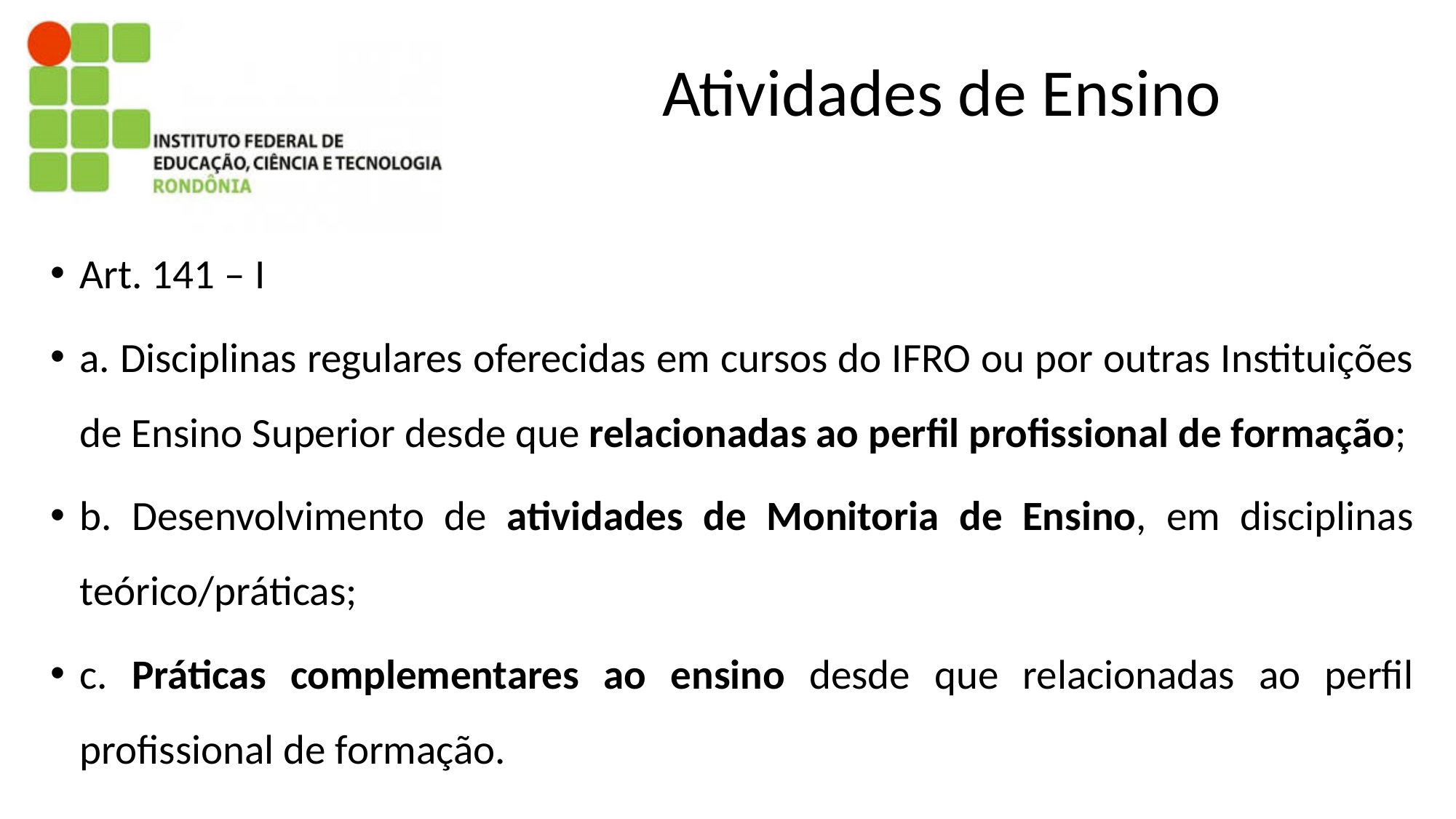

# Atividades de Ensino
Art. 141 – I
a. Disciplinas regulares oferecidas em cursos do IFRO ou por outras Instituições de Ensino Superior desde que relacionadas ao perfil profissional de formação;
b. Desenvolvimento de atividades de Monitoria de Ensino, em disciplinas teórico/práticas;
c. Práticas complementares ao ensino desde que relacionadas ao perfil profissional de formação.